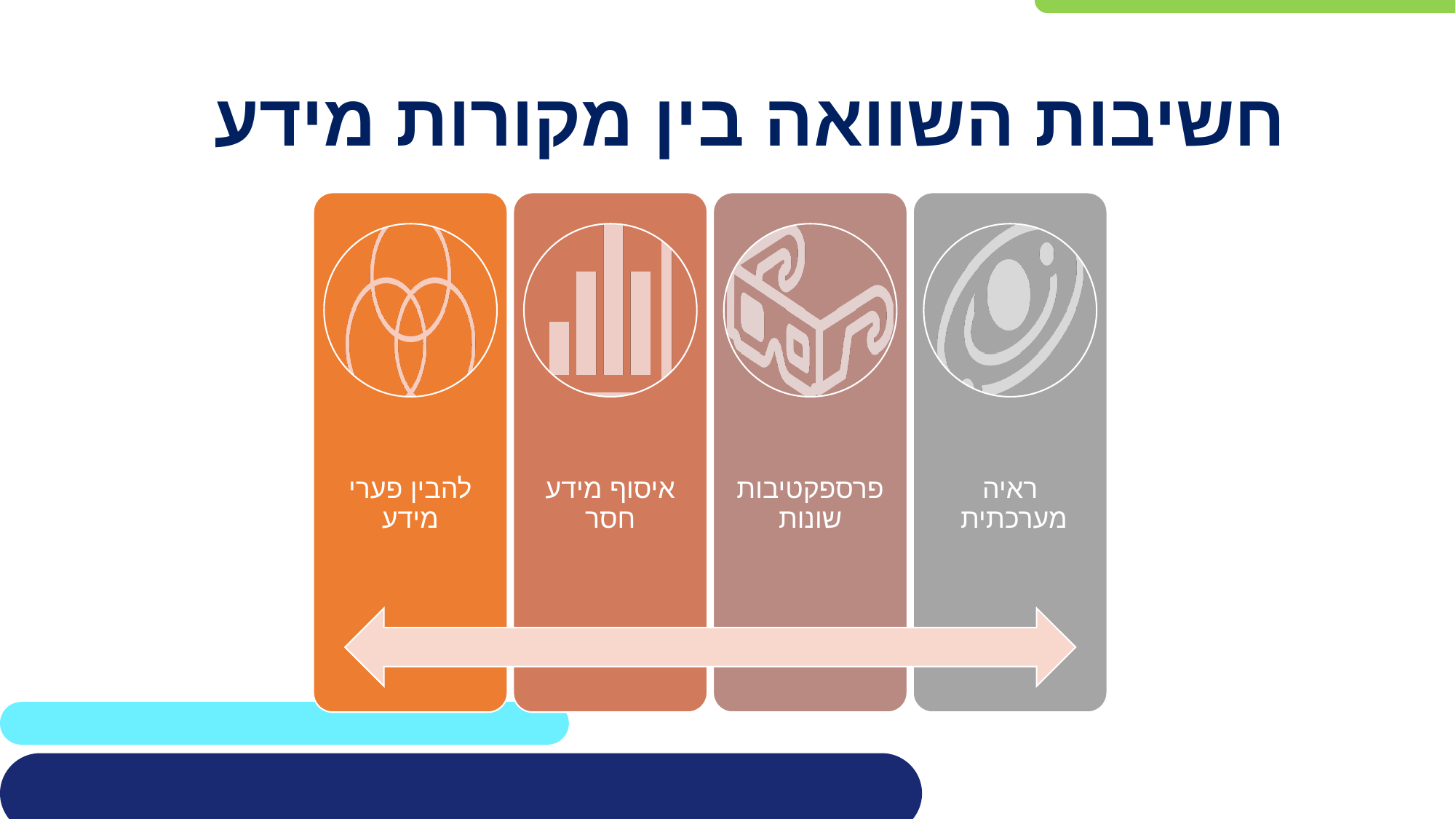

# חשיבות השוואה בין מקורות מידע
להבין פערי מידע
איסוף מידע חסר
פרספקטיבות שונות
ראיה מערכתית